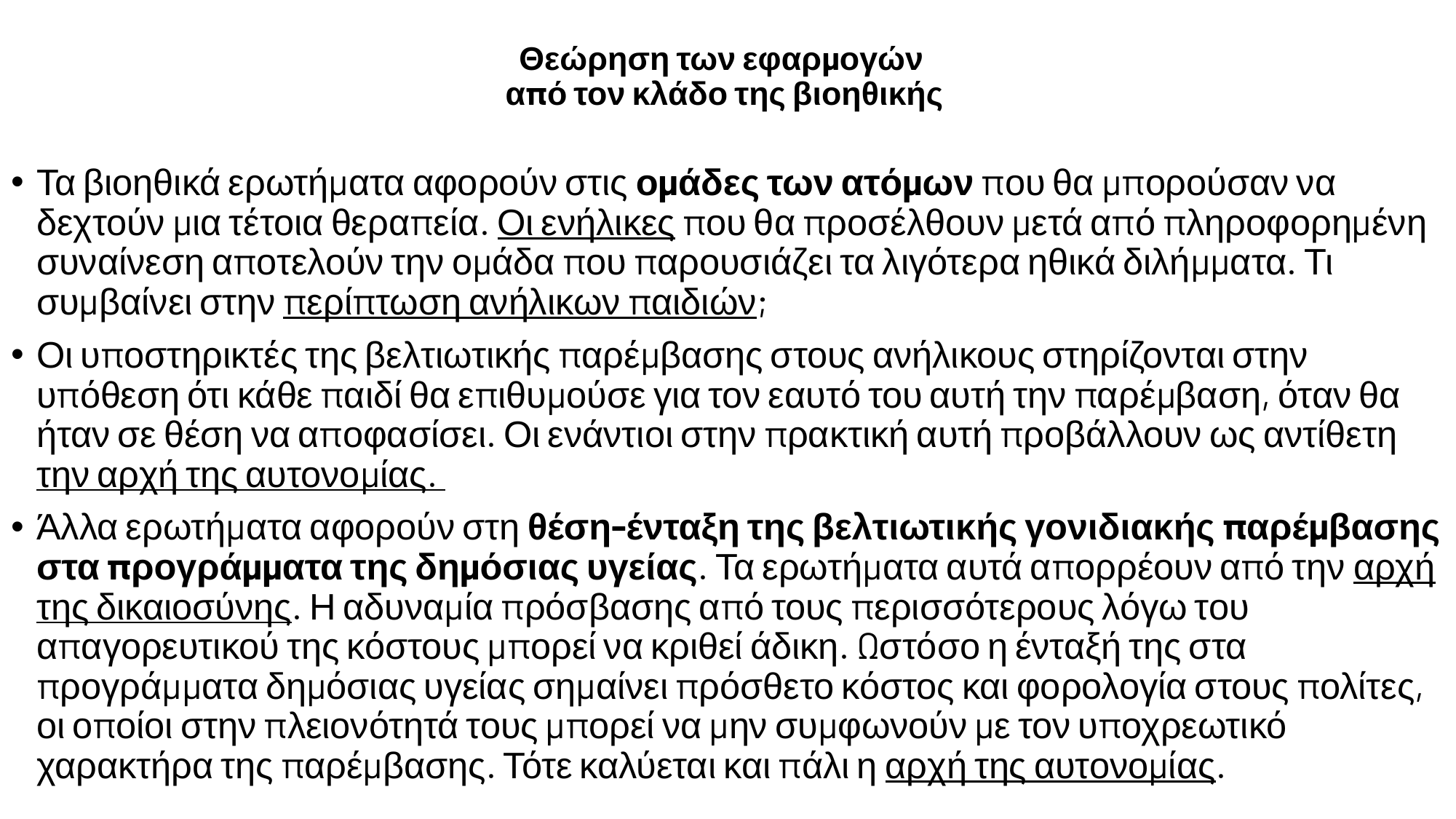

# Θεώρηση των εφαρμογών από τον κλάδο της βιοηθικής
Τα βιοηθικά ερωτήματα αφορούν στις ομάδες των ατόμων που θα μπορούσαν να δεχτούν μια τέτοια θεραπεία. Οι ενήλικες που θα προσέλθουν μετά από πληροφορημένη συναίνεση αποτελούν την ομάδα που παρουσιάζει τα λιγότερα ηθικά διλήμματα. Τι συμβαίνει στην περίπτωση ανήλικων παιδιών;
Οι υποστηρικτές της βελτιωτικής παρέμβασης στους ανήλικους στηρίζονται στην υπόθεση ότι κάθε παιδί θα επιθυμούσε για τον εαυτό του αυτή την παρέμβαση, όταν θα ήταν σε θέση να αποφασίσει. Οι ενάντιοι στην πρακτική αυτή προβάλλουν ως αντίθετη την αρχή της αυτονομίας.
Άλλα ερωτήματα αφορούν στη θέση-ένταξη της βελτιωτικής γονιδιακής παρέμβασης στα προγράμματα της δημόσιας υγείας. Τα ερωτήματα αυτά απορρέουν από την αρχή της δικαιοσύνης. Η αδυναμία πρόσβασης από τους περισσότερους λόγω του απαγορευτικού της κόστους μπορεί να κριθεί άδικη. Ωστόσο η ένταξή της στα προγράμματα δημόσιας υγείας σημαίνει πρόσθετο κόστος και φορολογία στους πολίτες, οι οποίοι στην πλειονότητά τους μπορεί να μην συμφωνούν με τον υποχρεωτικό χαρακτήρα της παρέμβασης. Τότε καλύεται και πάλι η αρχή της αυτονομίας.